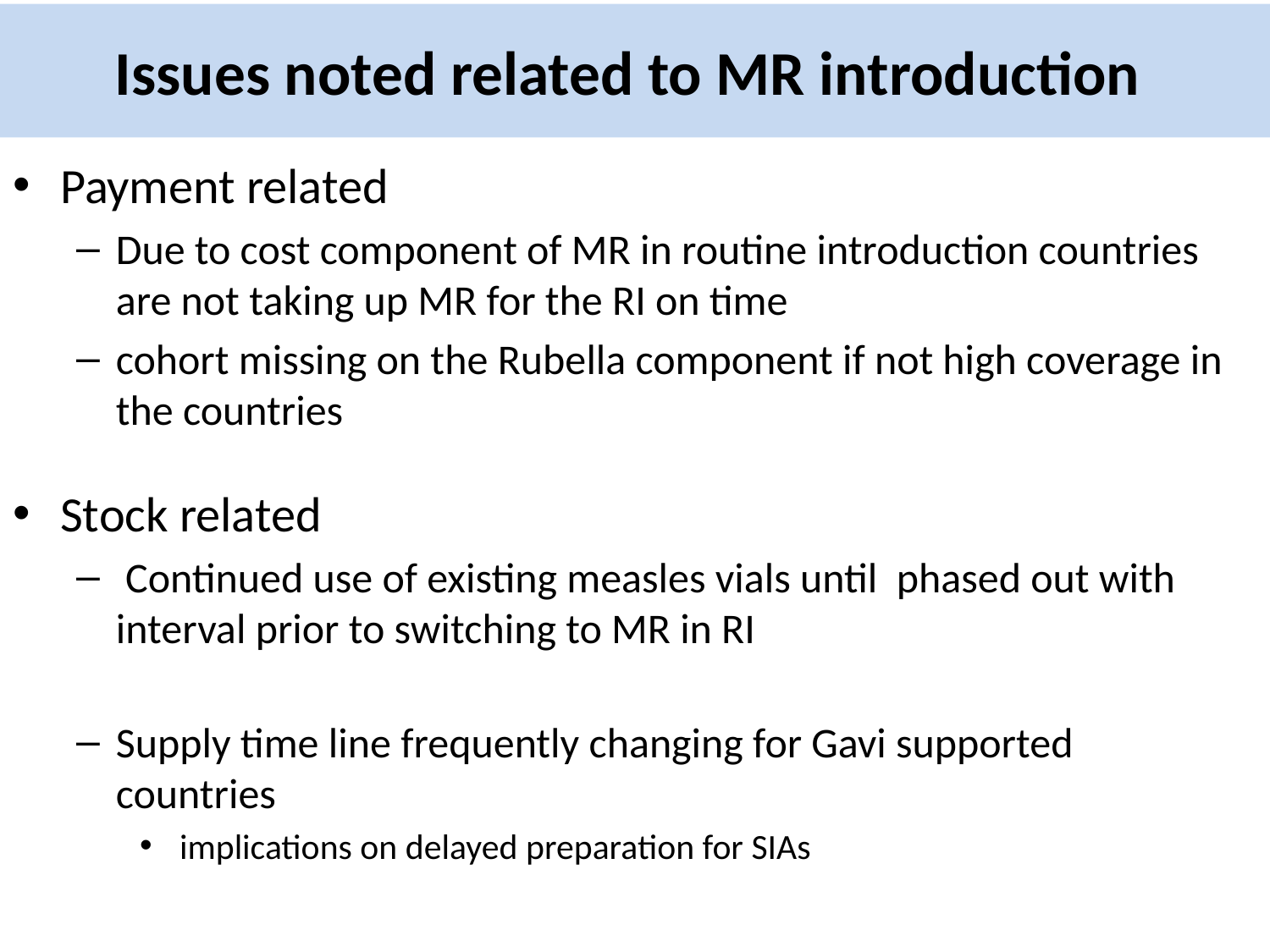

# Issues noted related to MR introduction
Payment related
Due to cost component of MR in routine introduction countries are not taking up MR for the RI on time
cohort missing on the Rubella component if not high coverage in the countries

Stock related
 Continued use of existing measles vials until  phased out with interval prior to switching to MR in RI

Supply time line frequently changing for Gavi supported countries
 implications on delayed preparation for SIAs